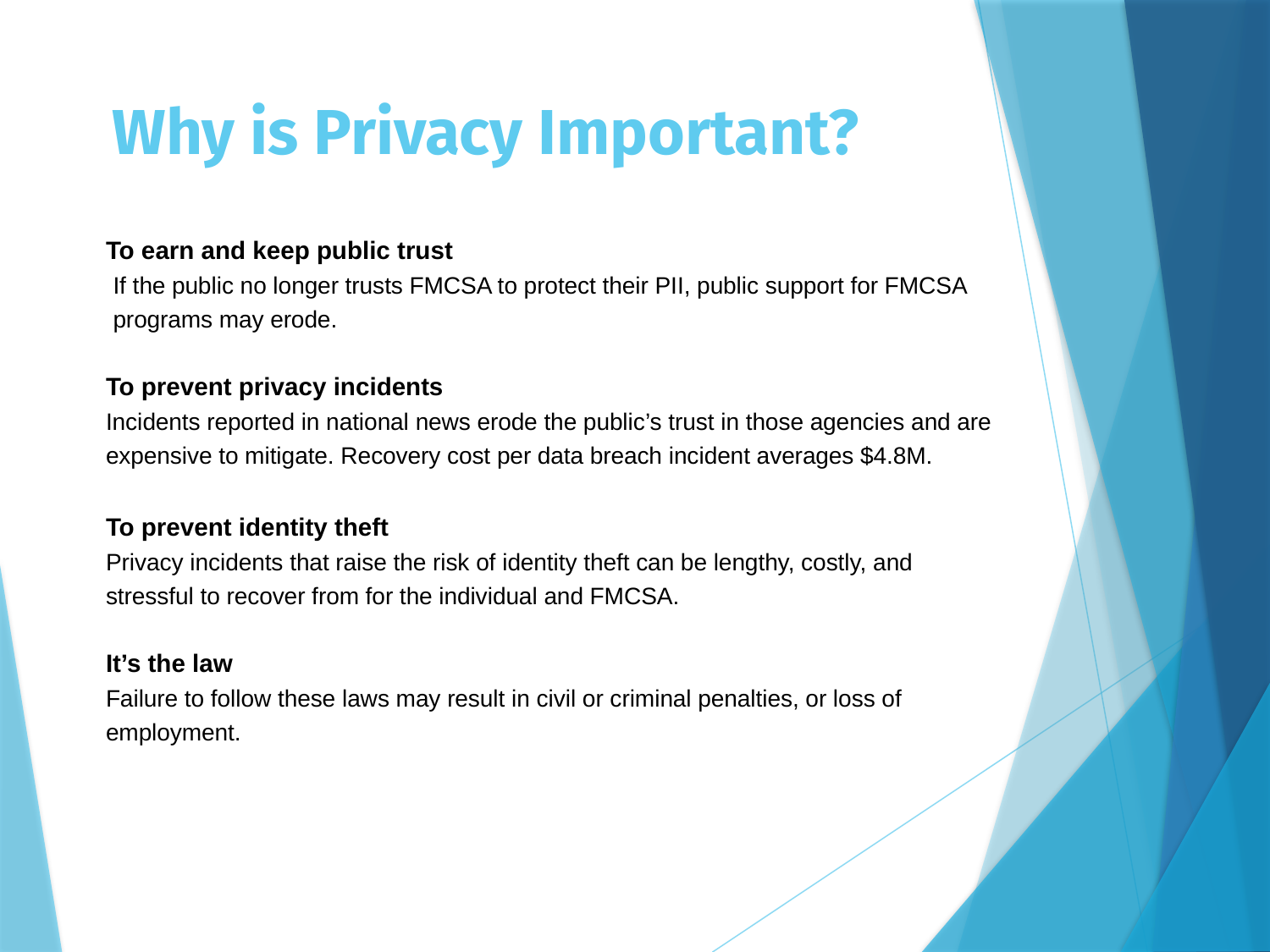

# Why is Privacy Important?
To earn and keep public trust
If the public no longer trusts FMCSA to protect their PII, public support for FMCSA programs may erode.

To prevent privacy incidents
Incidents reported in national news erode the public’s trust in those agencies and are expensive to mitigate. Recovery cost per data breach incident averages $4.8M.

To prevent identity theft
Privacy incidents that raise the risk of identity theft can be lengthy, costly, and stressful to recover from for the individual and FMCSA.

It’s the law
Failure to follow these laws may result in civil or criminal penalties, or loss of employment.